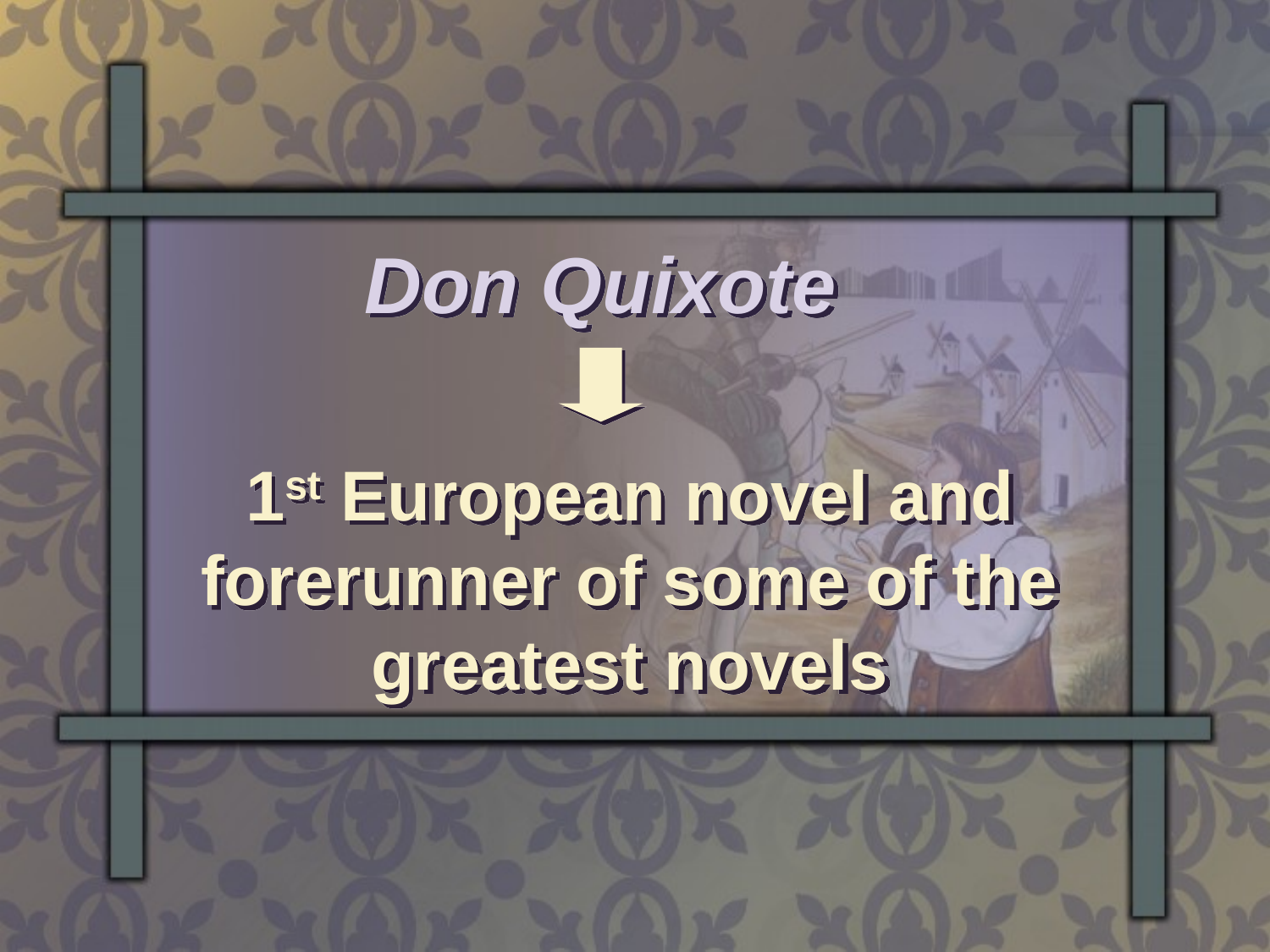

Don Quixote

1st European novel and forerunner of some of the greatest novels